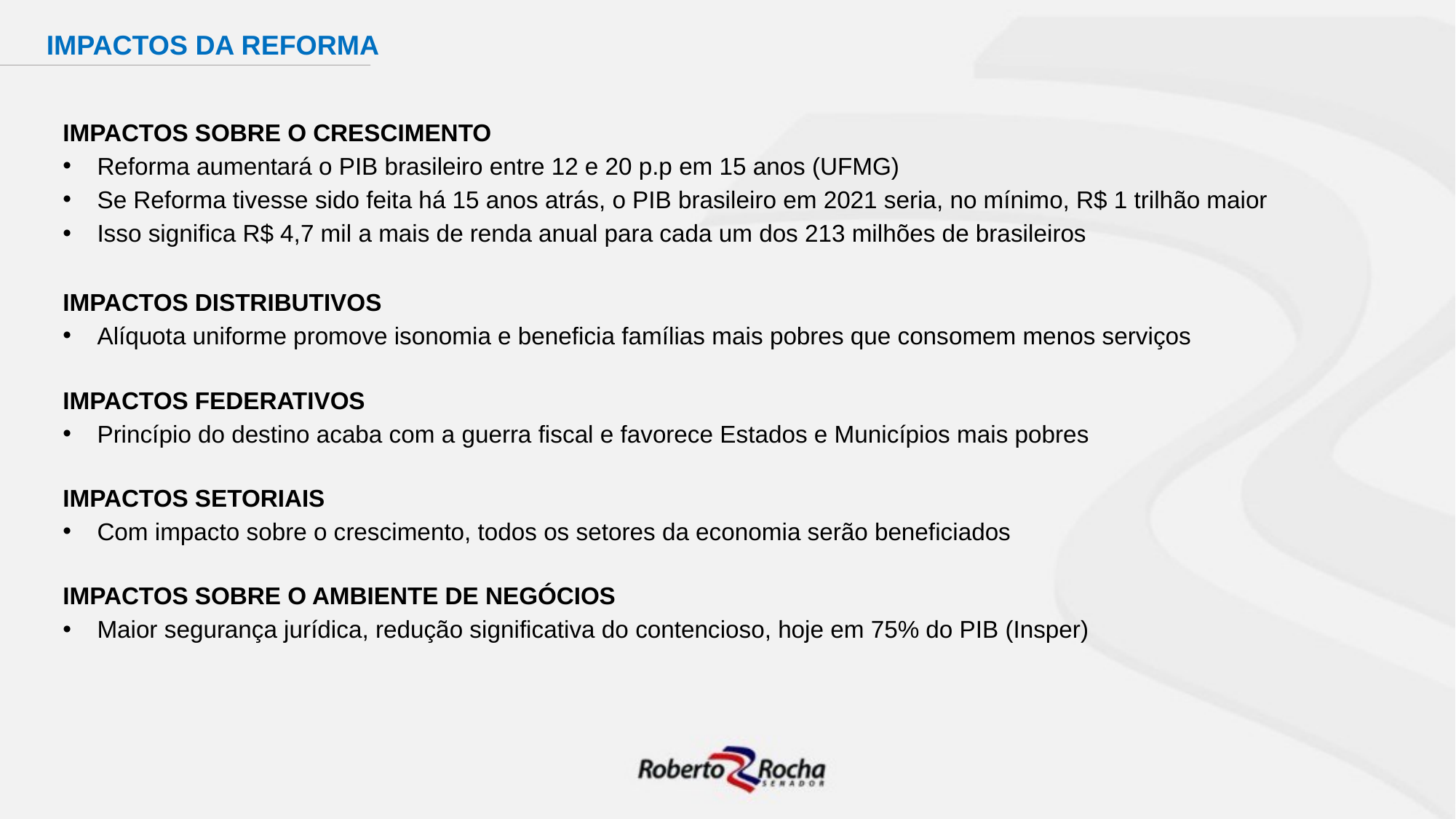

# IMPACTOS DA REFORMA

IMPACTOS SOBRE O CRESCIMENTO
Reforma aumentará o PIB brasileiro entre 12 e 20 p.p em 15 anos (UFMG)
Se Reforma tivesse sido feita há 15 anos atrás, o PIB brasileiro em 2021 seria, no mínimo, R$ 1 trilhão maior
Isso significa R$ 4,7 mil a mais de renda anual para cada um dos 213 milhões de brasileiros

IMPACTOS DISTRIBUTIVOS
Alíquota uniforme promove isonomia e beneficia famílias mais pobres que consomem menos serviços

IMPACTOS FEDERATIVOS
Princípio do destino acaba com a guerra fiscal e favorece Estados e Municípios mais pobres

IMPACTOS SETORIAIS
Com impacto sobre o crescimento, todos os setores da economia serão beneficiados

IMPACTOS SOBRE O AMBIENTE DE NEGÓCIOS
Maior segurança jurídica, redução significativa do contencioso, hoje em 75% do PIB (Insper)